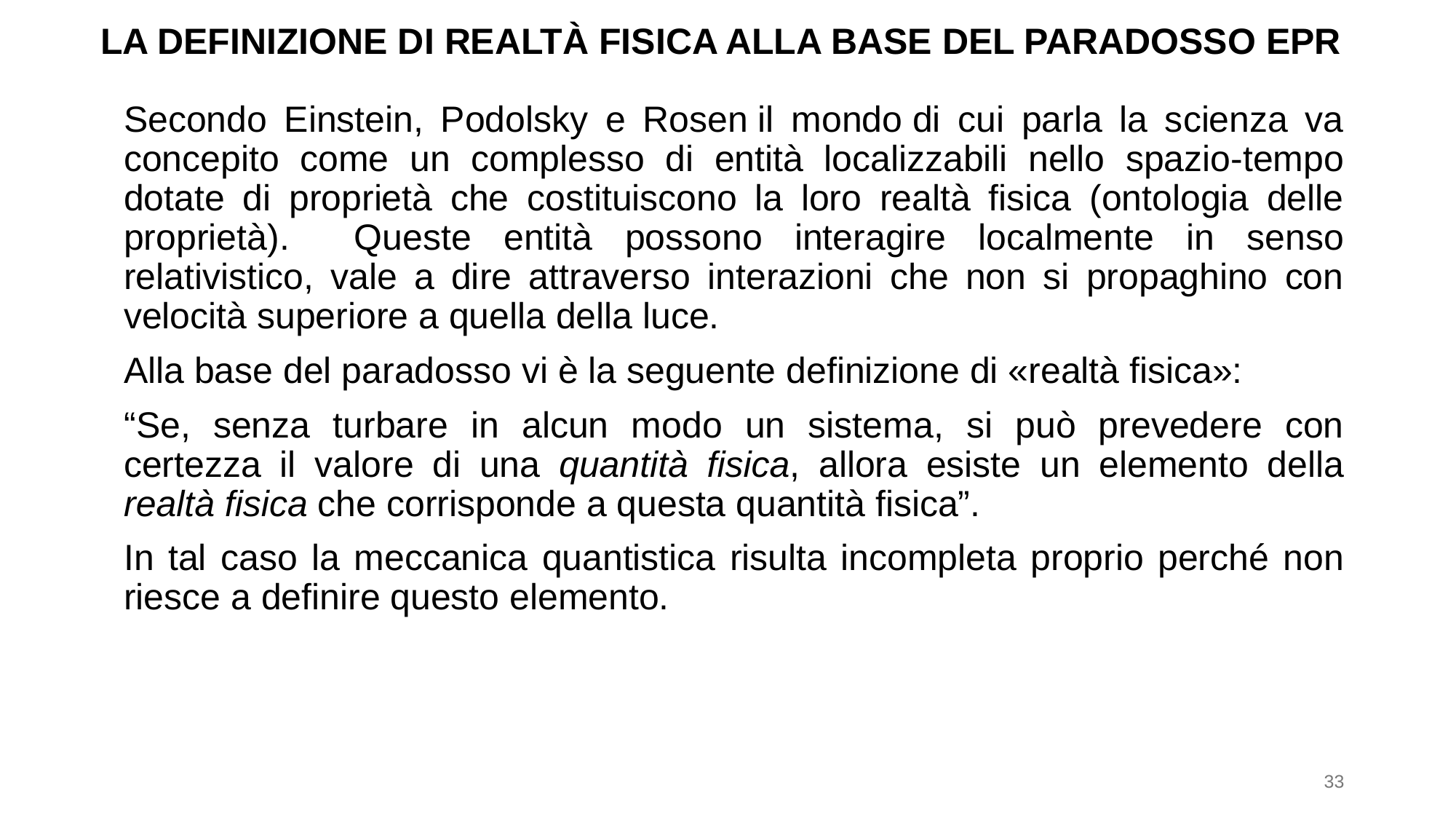

# LA DEFINIZIONE DI REALTà FISICA ALLA BASE DEL PARADOSSO EPR
Secondo Einstein, Podolsky e Rosen il mondo di cui parla la scienza va concepito come un complesso di entità localizzabili nello spazio-tempo dotate di proprietà che costituiscono la loro realtà fisica (ontologia delle proprietà).  Queste entità possono interagire localmente in senso relativistico, vale a dire attraverso interazioni che non si propaghino con velocità superiore a quella della luce.
Alla base del paradosso vi è la seguente definizione di «realtà fisica»:
“Se, senza turbare in alcun modo un sistema, si può prevedere con certezza il valore di una quantità fisica, allora esiste un elemento della realtà fisica che corrisponde a questa quantità fisica”.
In tal caso la meccanica quantistica risulta incompleta proprio perché non riesce a definire questo elemento.
33